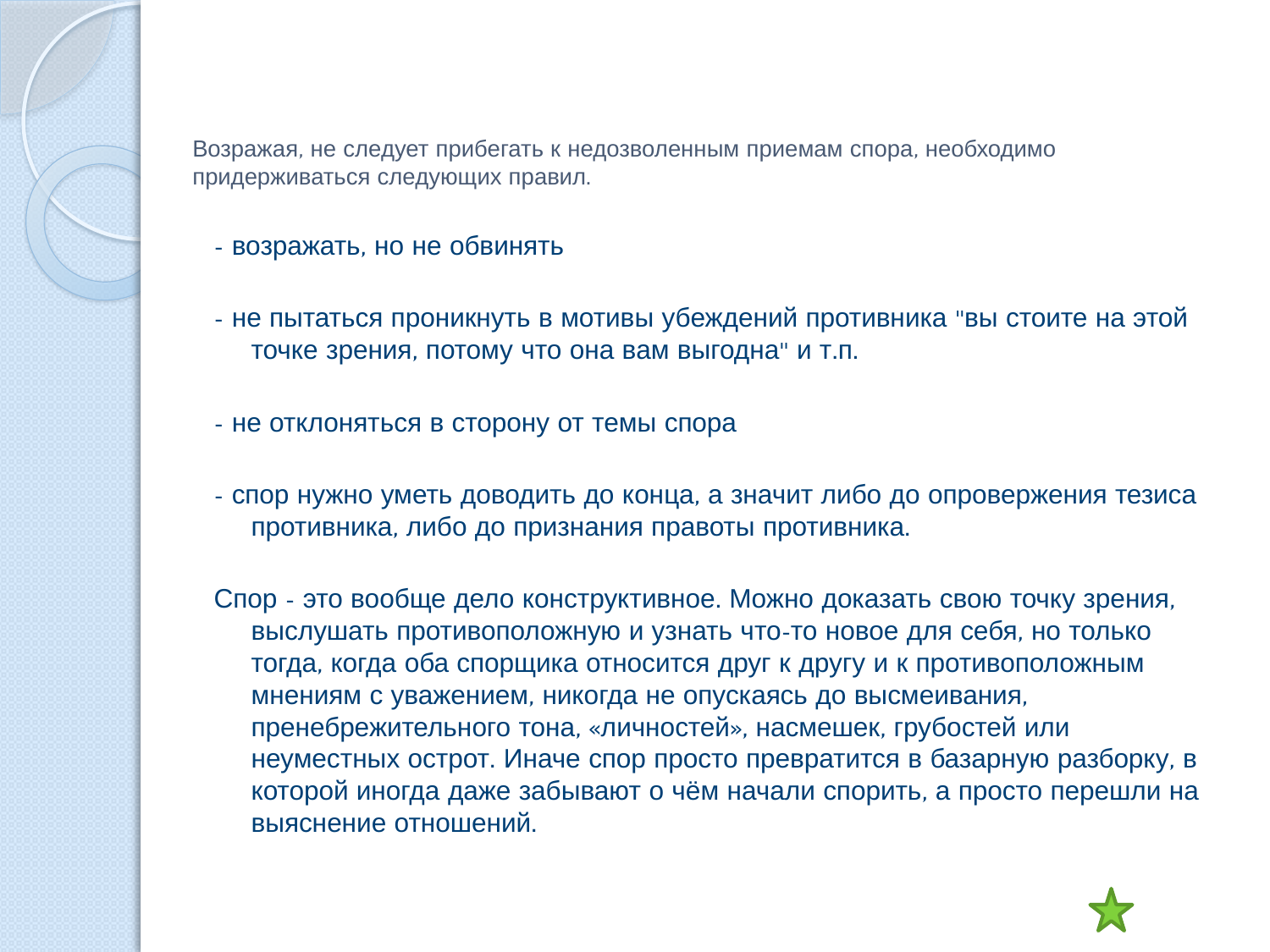

# Возражая, не следует прибегать к недозволенным приемам спора, необходимо придерживаться следующих правил.
- возражать, но не обвинять

- не пытаться проникнуть в мотивы убеждений противника "вы стоите на этой точке зрения, потому что она вам выгодна" и т.п.

- не отклоняться в сторону от темы спора

- спор нужно уметь доводить до конца, а значит либо до опровержения тезиса противника, либо до признания правоты противника.

Спор - это вообще дело конструктивное. Можно доказать свою точку зрения, выслушать противоположную и узнать что-то новое для себя, но только тогда, когда оба спорщика относится друг к другу и к противоположным мнениям с уважением, никогда не опускаясь до высмеивания, пренебрежительного тона, «личностей», насмешек, грубостей или неуместных острот. Иначе спор просто превратится в базарную разборку, в которой иногда даже забывают о чём начали спорить, а просто перешли на выяснение отношений.